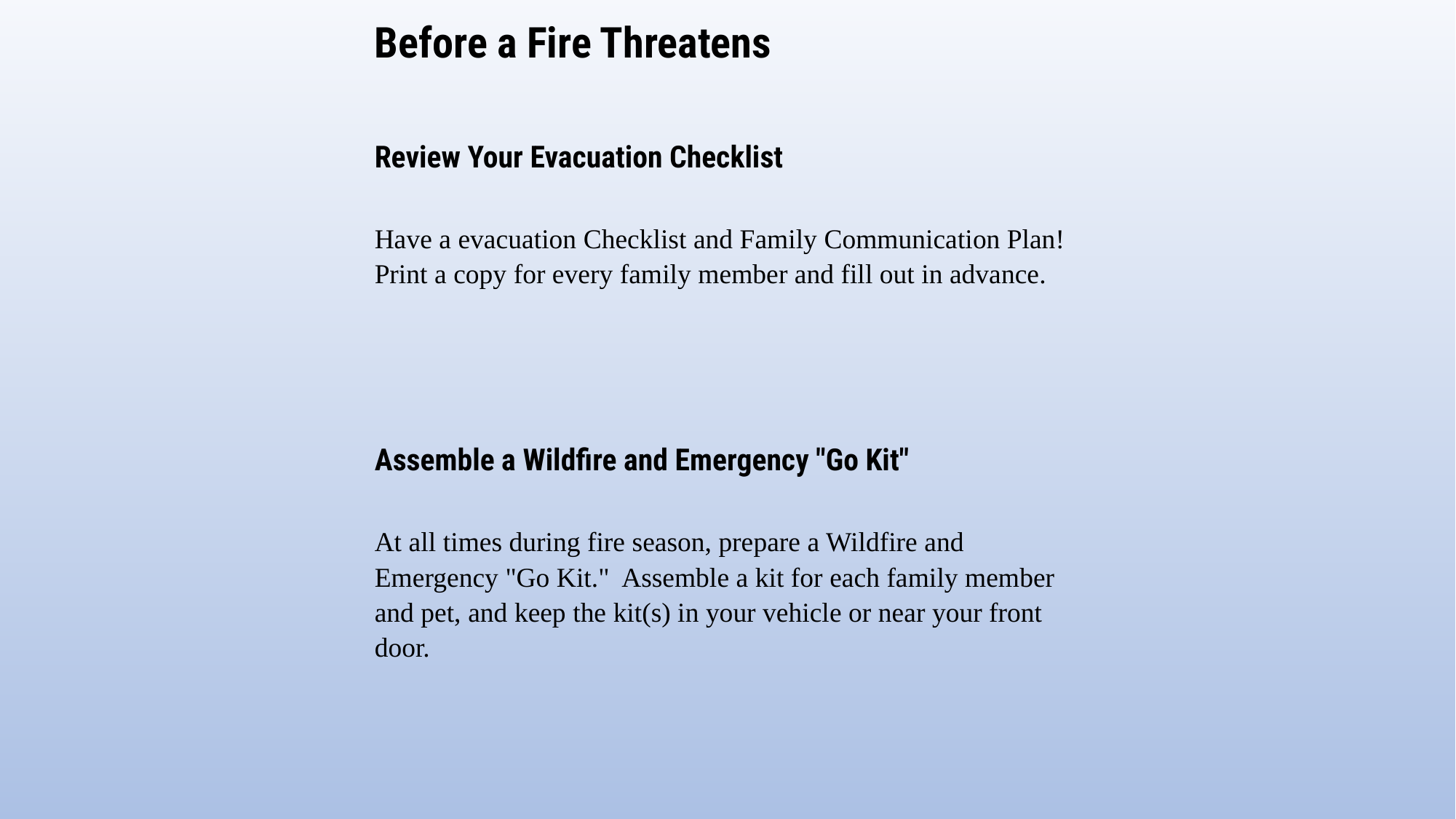

Before a Fire Threatens
Before a Fire Threatens
Review Your Evacuation Checklist
Have a evacuation Checklist and Family Communication Plan!  Print a copy for every family member and fill out in advance.

Assemble a Wildfire and Emergency "Go Kit"
At all times during fire season, prepare a Wildfire and Emergency "Go Kit."  Assemble a kit for each family member and pet, and keep the kit(s) in your vehicle or near your front door.